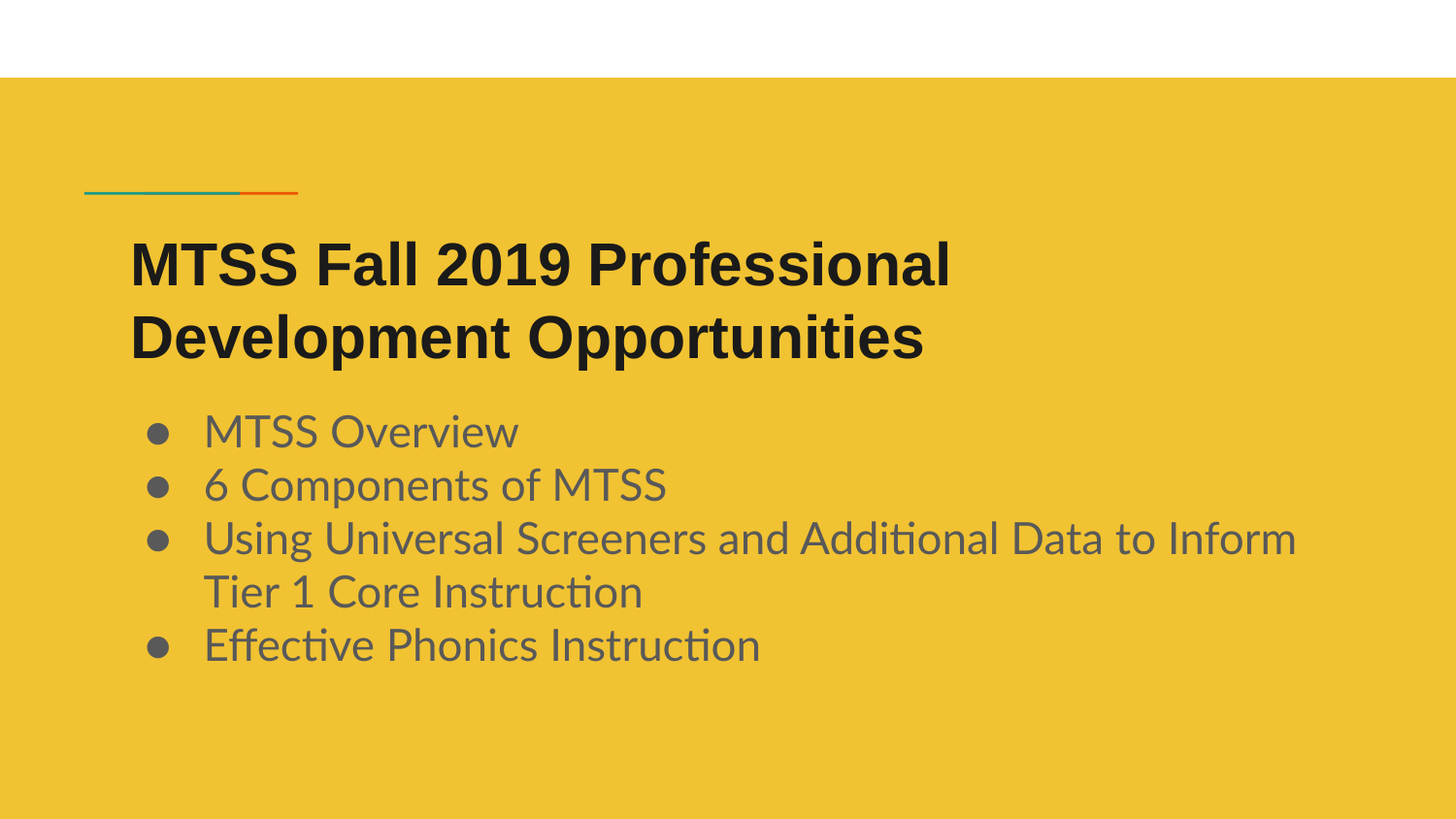

# MTSS Fall 2019 Professional Development Opportunities
MTSS Overview
6 Components of MTSS
Using Universal Screeners and Additional Data to Inform Tier 1 Core Instruction
Effective Phonics Instruction